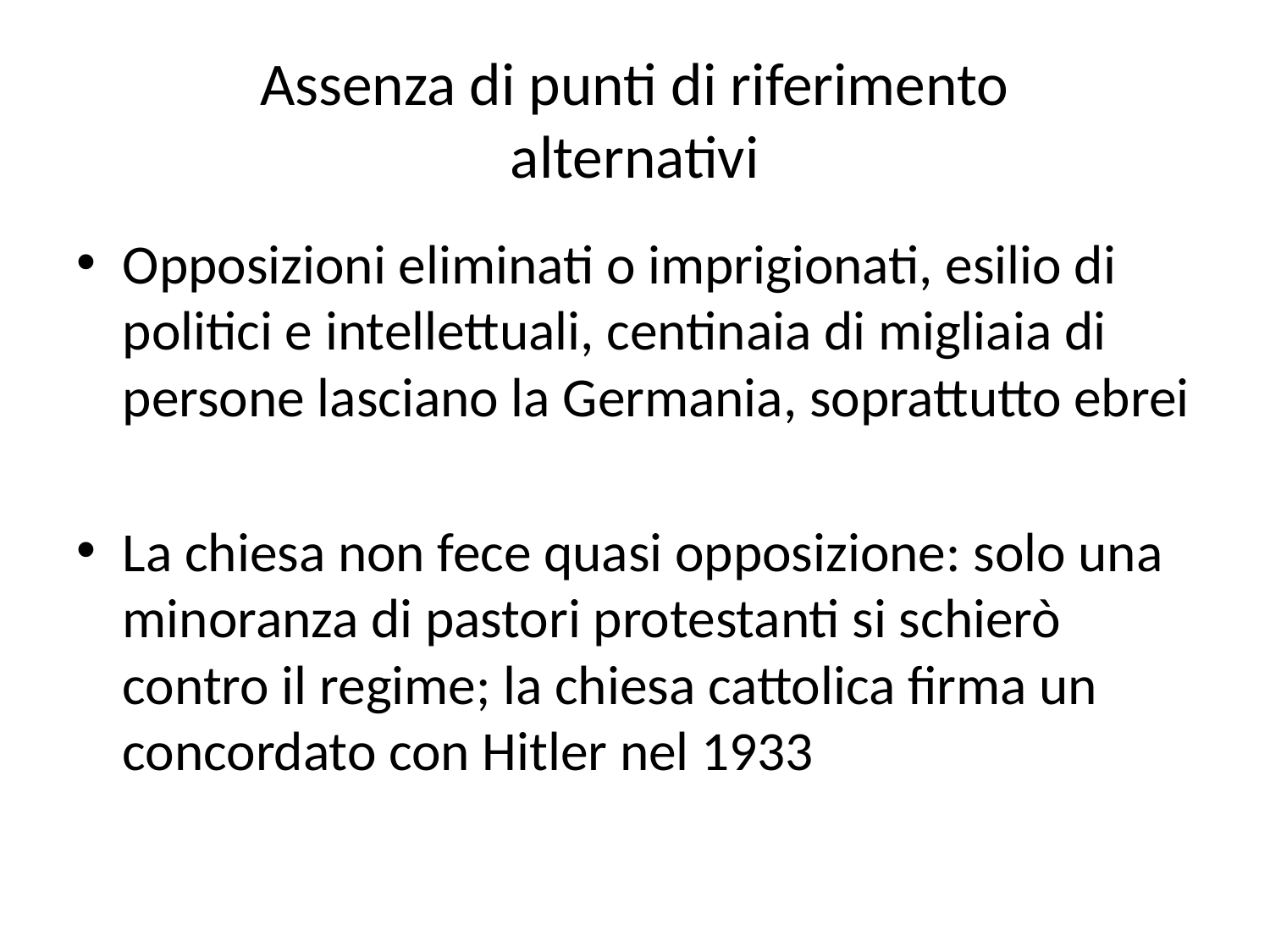

# Assenza di punti di riferimento alternativi
Opposizioni eliminati o imprigionati, esilio di politici e intellettuali, centinaia di migliaia di persone lasciano la Germania, soprattutto ebrei

La chiesa non fece quasi opposizione: solo una minoranza di pastori protestanti si schierò contro il regime; la chiesa cattolica firma un concordato con Hitler nel 1933